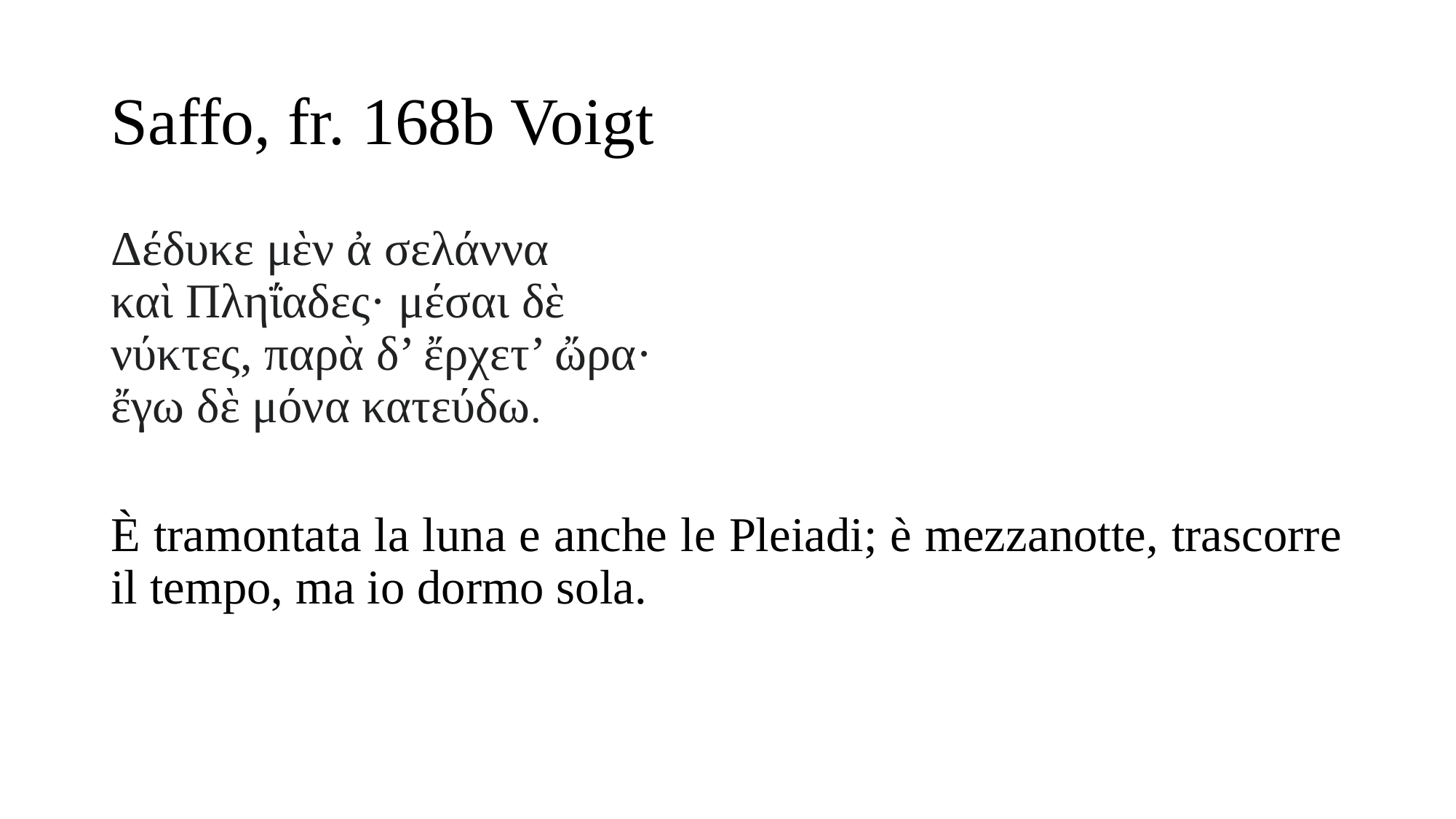

# Saffo, fr. 168b Voigt
Δέδυκε μὲν ἀ σελάννα
καὶ Πληΐαδες· μέσαι δὲ
νύκτες, παρὰ δ’ ἔρχετ’ ὤρα·
ἔγω δὲ μόνα κατεύδω.

È tramontata la luna e anche le Pleiadi; è mezzanotte, trascorre il tempo, ma io dormo sola.